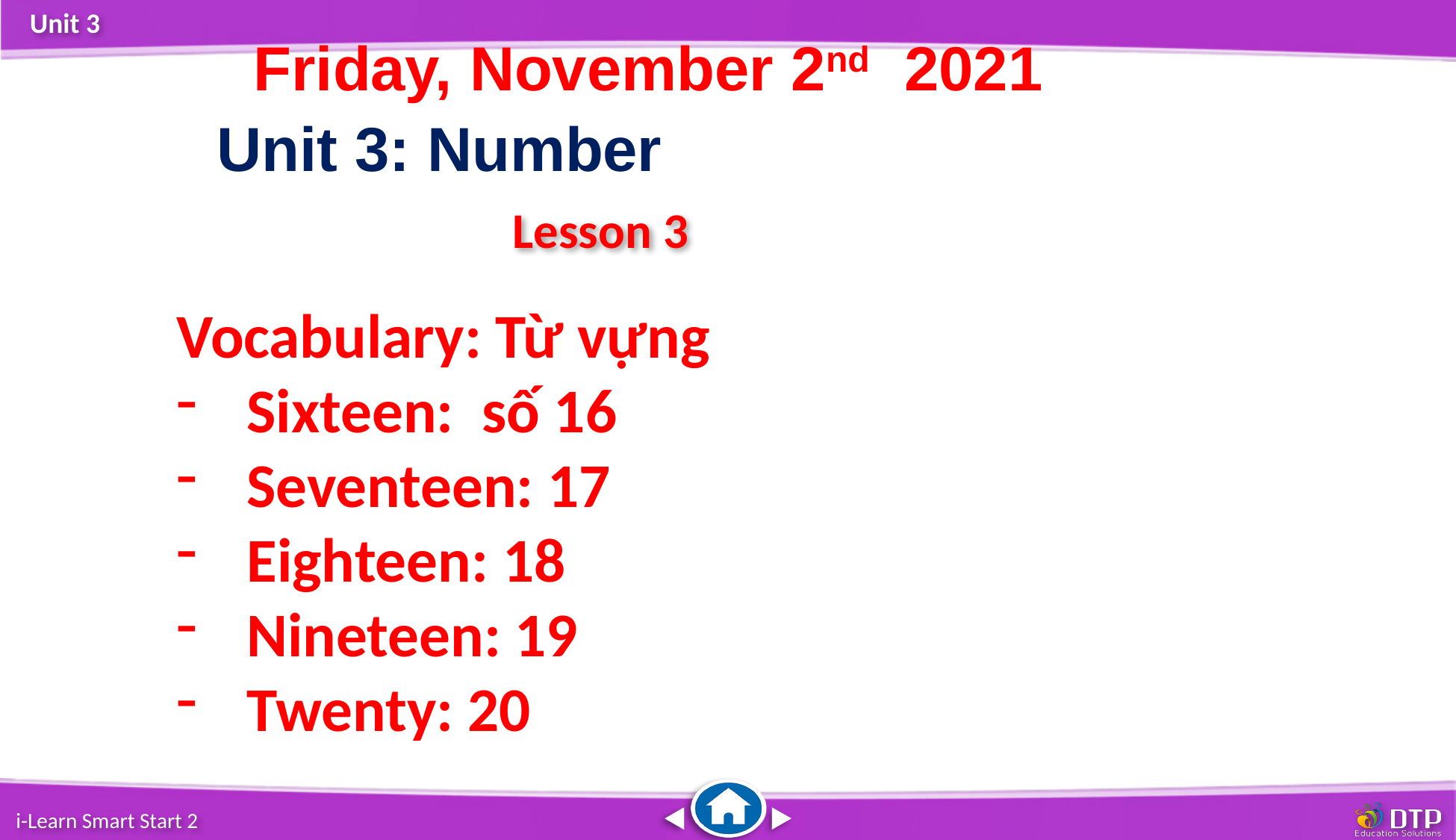

Friday, November 2nd  2021
Unit 3: Number
Lesson 3
Vocabulary: Từ vựng
Sixteen:  số 16
Seventeen: 17
Eighteen: 18
Nineteen: 19
Twenty: 20